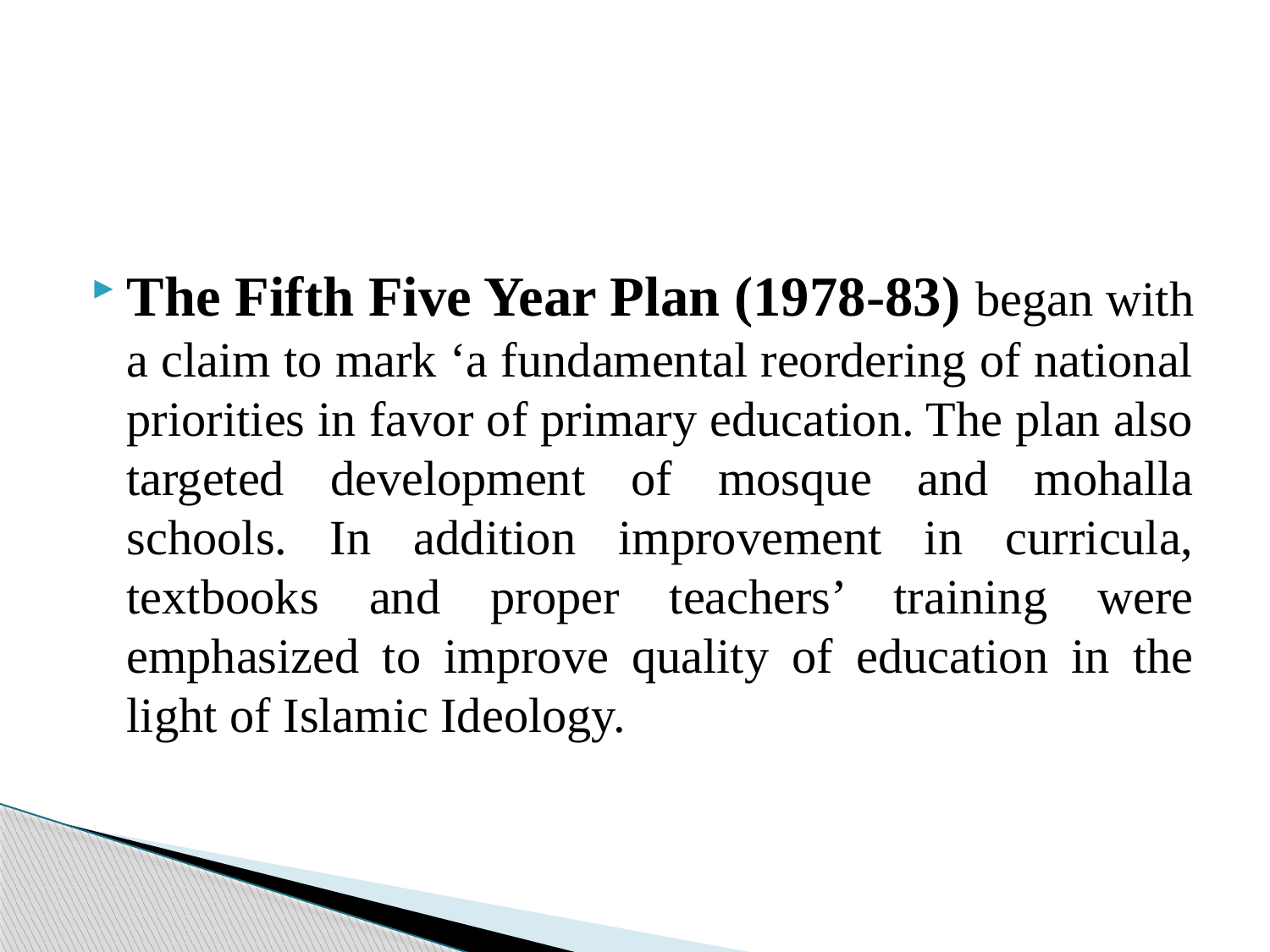

#
The Fifth Five Year Plan (1978-83) began with a claim to mark ‘a fundamental reordering of national priorities in favor of primary education. The plan also targeted development of mosque and mohalla schools. In addition improvement in curricula, textbooks and proper teachers’ training were emphasized to improve quality of education in the light of Islamic Ideology.